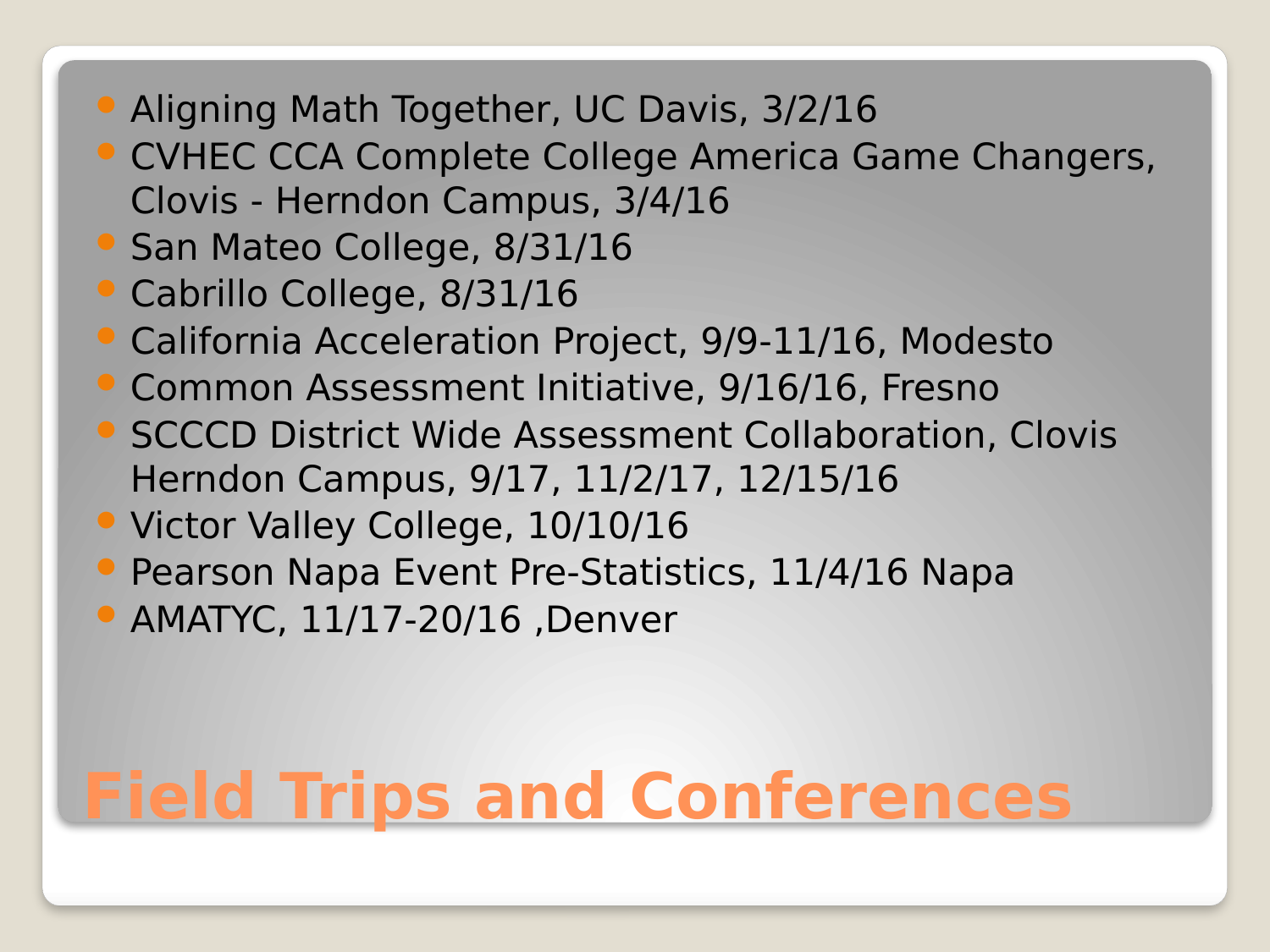

Aligning Math Together, UC Davis, 3/2/16
CVHEC CCA Complete College America Game Changers, Clovis - Herndon Campus, 3/4/16
San Mateo College, 8/31/16
Cabrillo College, 8/31/16
California Acceleration Project, 9/9-11/16, Modesto
Common Assessment Initiative, 9/16/16, Fresno
SCCCD District Wide Assessment Collaboration, Clovis Herndon Campus, 9/17, 11/2/17, 12/15/16
Victor Valley College, 10/10/16
Pearson Napa Event Pre-Statistics, 11/4/16 Napa
AMATYC, 11/17-20/16 ,Denver

# Field Trips and Conferences